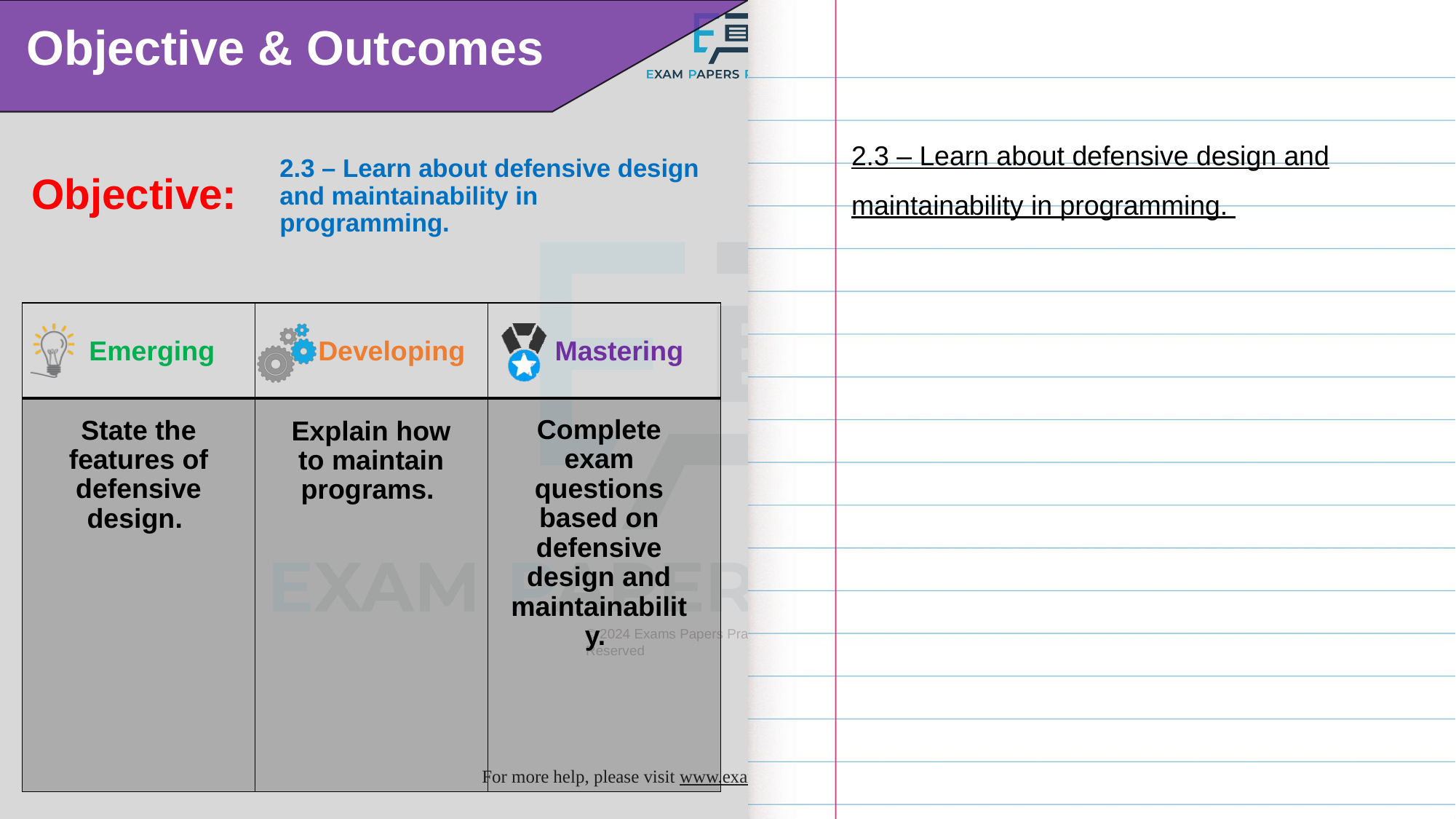

2.3 – Learn about defensive design and maintainability in programming.
2.3 – Learn about defensive design and maintainability in programming.
Complete exam questions based on defensive design and maintainability.

State the features of defensive design.
Explain how to maintain programs.